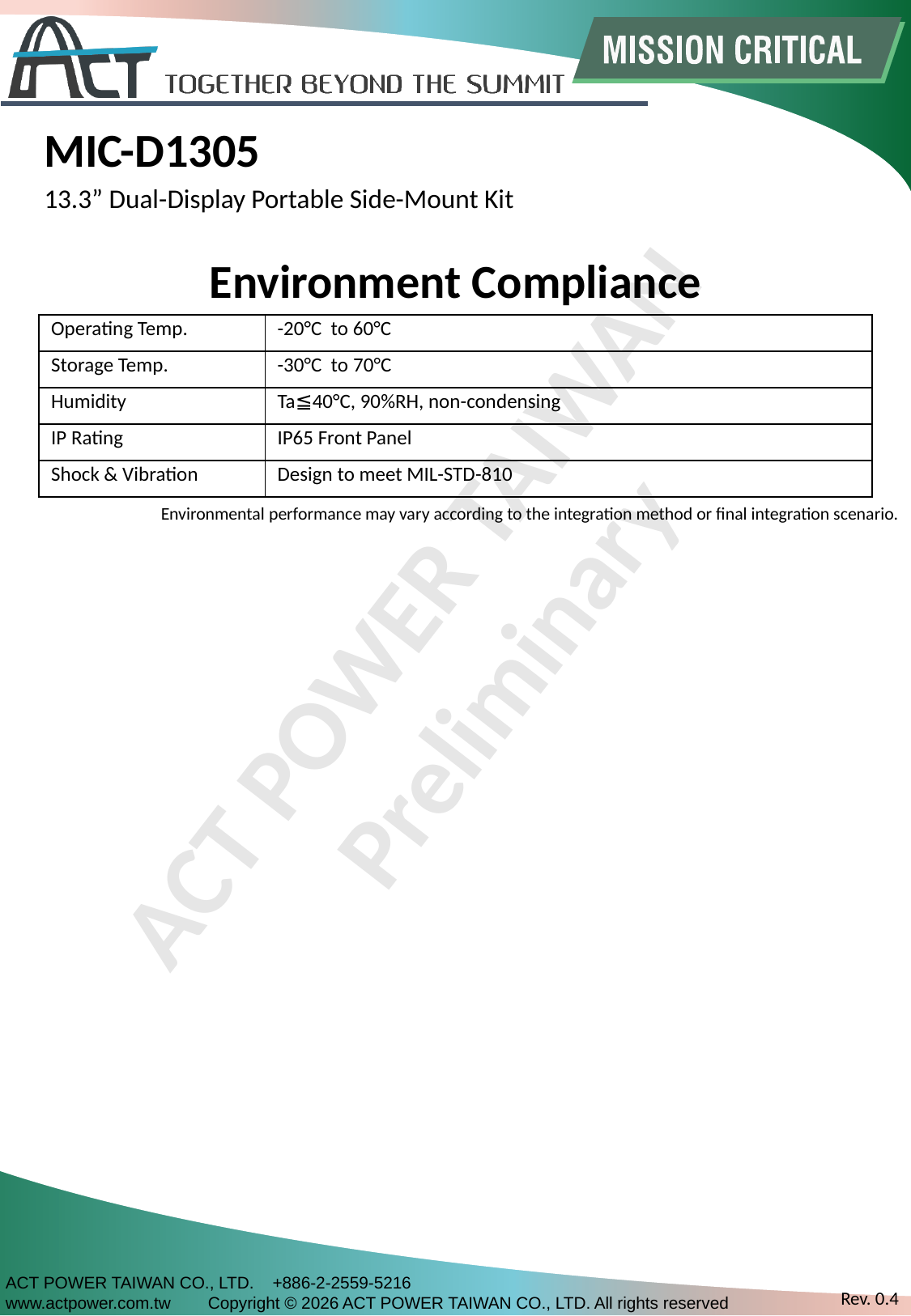

MIC-D1305
13.3” Dual-Display Portable Side-Mount Kit
Environment Compliance
| Operating Temp. | -20°C to 60°C |
| --- | --- |
| Storage Temp. | -30°C to 70°C |
| Humidity | Ta≦40°C, 90%RH, non-condensing |
| IP Rating | IP65 Front Panel |
| Shock & Vibration | Design to meet MIL-STD-810 |
Environmental performance may vary according to the integration method or final integration scenario.
Rev. 0.4